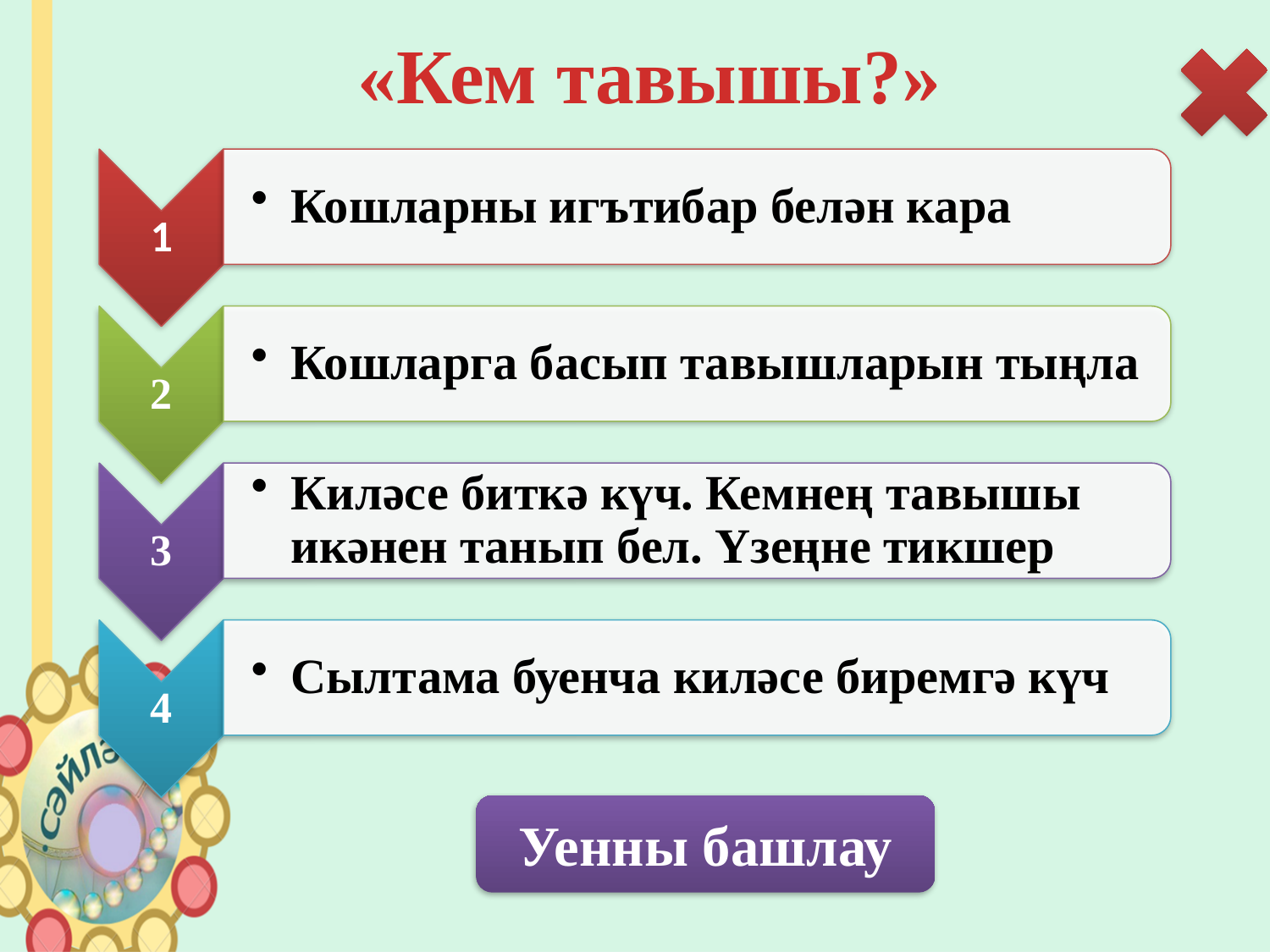

«Кем тавышы?»

1
Кошларны игътибар белән кара
2
Кошларга басып тавышларын тыңла
3
Киләсе биткә күч. Кемнең тавышы икәнен танып бел. Үзеңне тикшер
4
Сылтама буенча киләсе биремгә күч
Уенны башлау